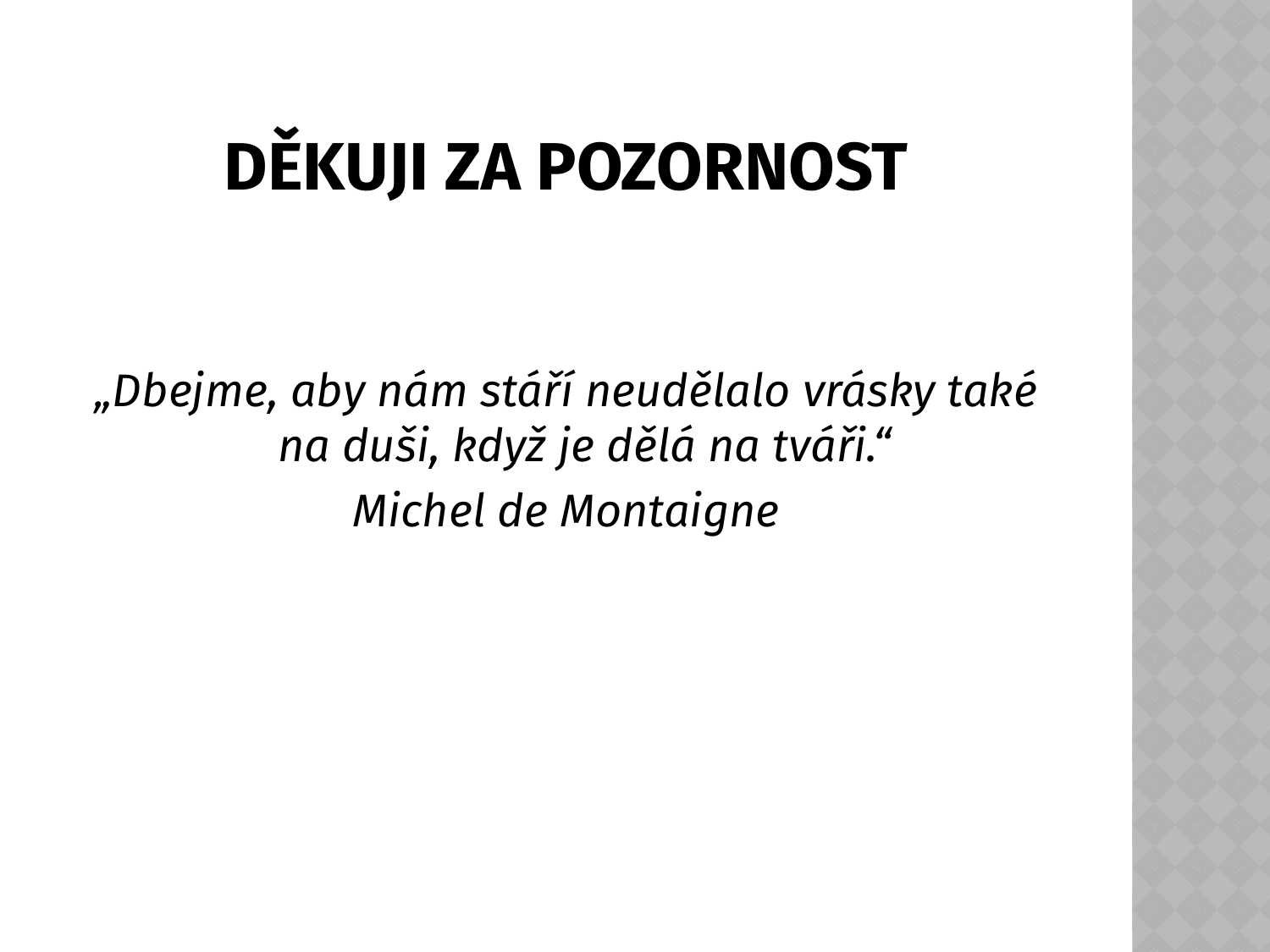

# Děkuji za pozornost

„Dbejme, aby nám stáří neudělalo vrásky také na duši, když je dělá na tváři.“
Michel de Montaigne